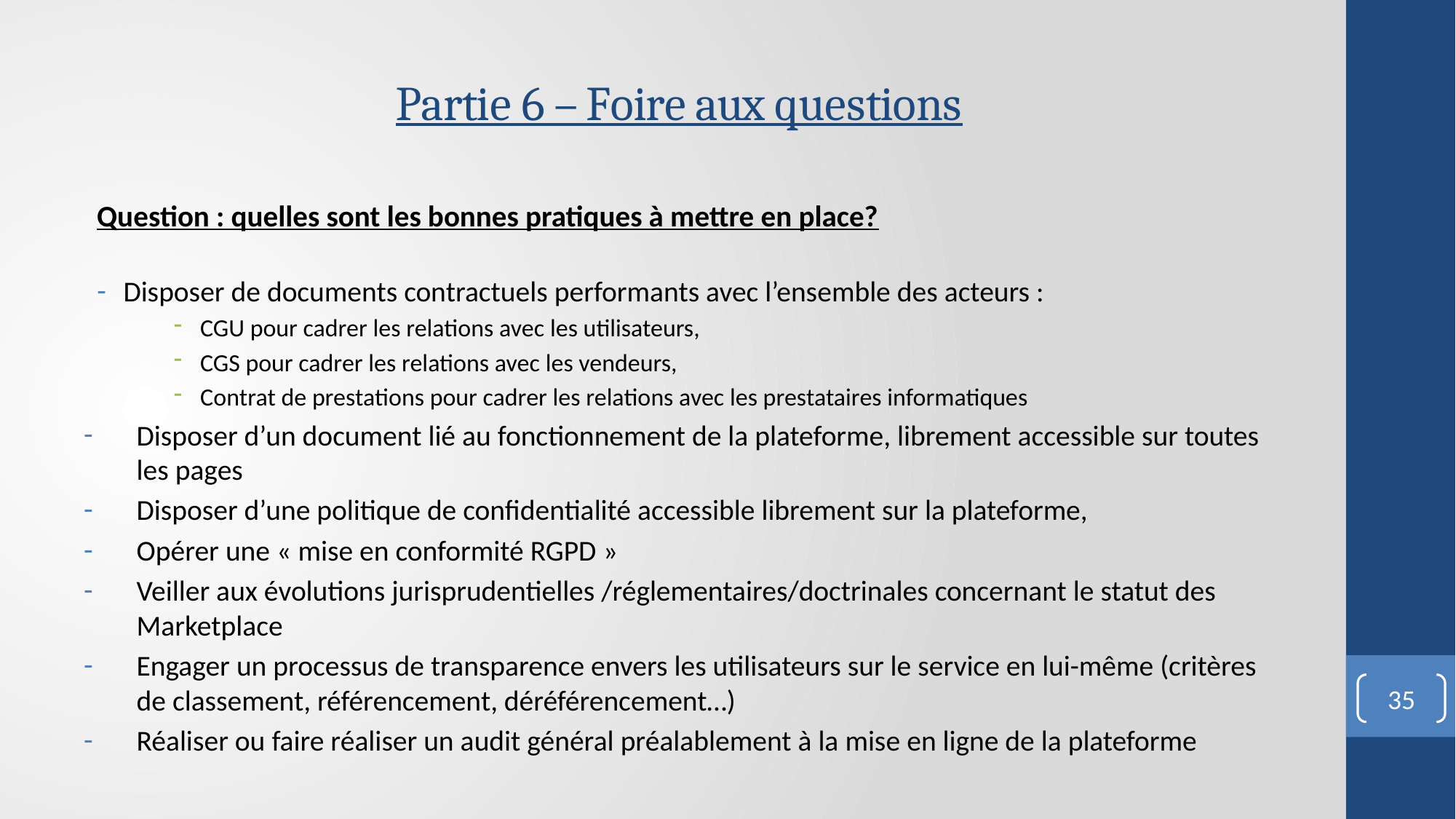

# Partie 6 – Foire aux questions
Question : quelles sont les bonnes pratiques à mettre en place?

Disposer de documents contractuels performants avec l’ensemble des acteurs :
CGU pour cadrer les relations avec les utilisateurs,
CGS pour cadrer les relations avec les vendeurs,
Contrat de prestations pour cadrer les relations avec les prestataires informatiques
Disposer d’un document lié au fonctionnement de la plateforme, librement accessible sur toutes les pages
Disposer d’une politique de confidentialité accessible librement sur la plateforme,
Opérer une « mise en conformité RGPD »
Veiller aux évolutions jurisprudentielles /réglementaires/doctrinales concernant le statut des Marketplace
Engager un processus de transparence envers les utilisateurs sur le service en lui-même (critères de classement, référencement, déréférencement…)
Réaliser ou faire réaliser un audit général préalablement à la mise en ligne de la plateforme

35